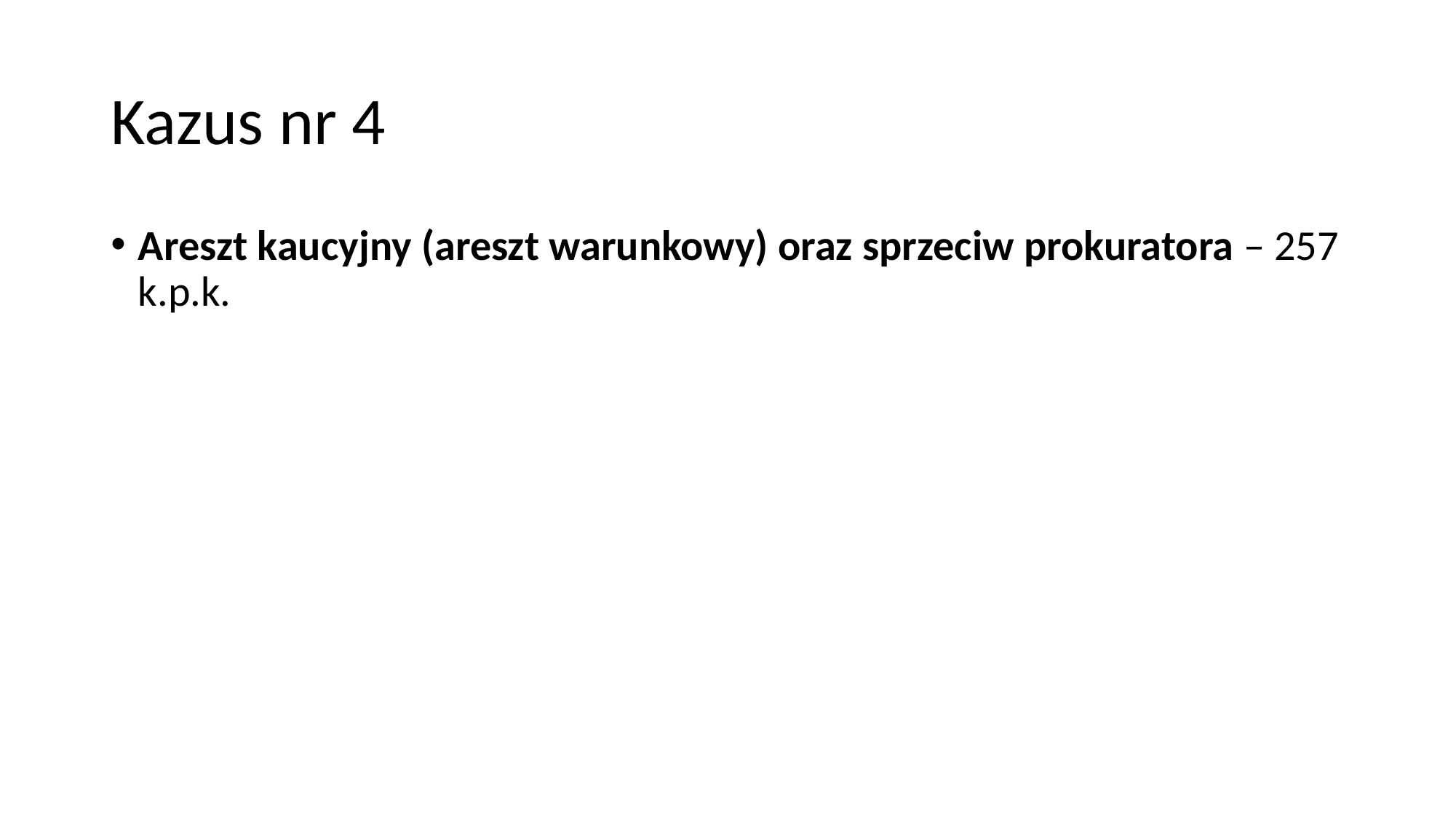

# Kazus nr 4
Areszt kaucyjny (areszt warunkowy) oraz sprzeciw prokuratora – 257 k.p.k.